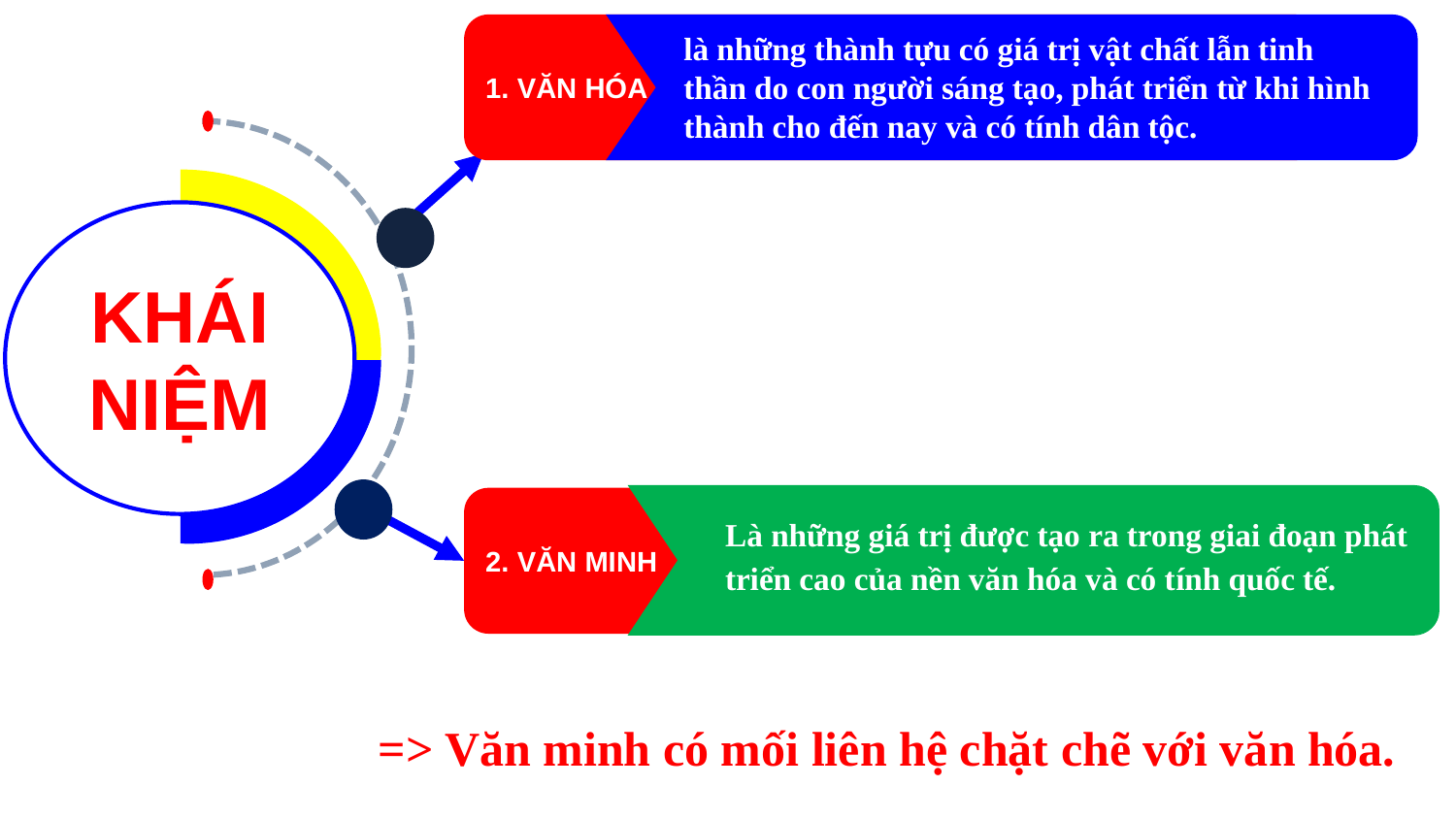

1. VĂN HÓA

là những thành tựu có giá trị vật chất lẫn tinh thần do con người sáng tạo, phát triển từ khi hình thành cho đến nay và có tính dân tộc.

KHÁI NIỆM

2. VĂN MINH
Là những giá trị được tạo ra trong giai đoạn phát triển cao của nền văn hóa và có tính quốc tế.
=> Văn minh có mối liên hệ chặt chẽ với văn hóa.